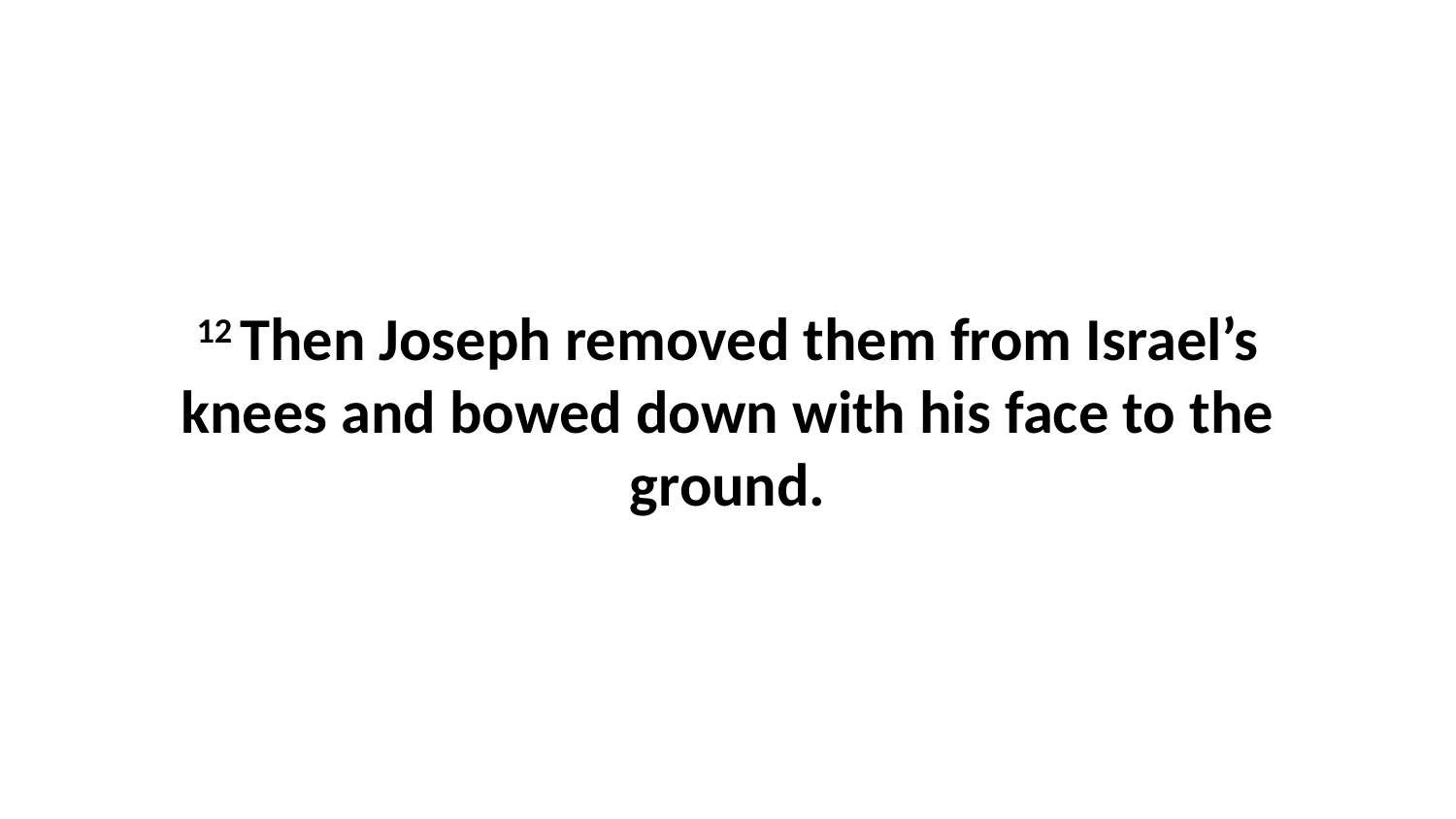

12 Then Joseph removed them from Israel’s knees and bowed down with his face to the ground.